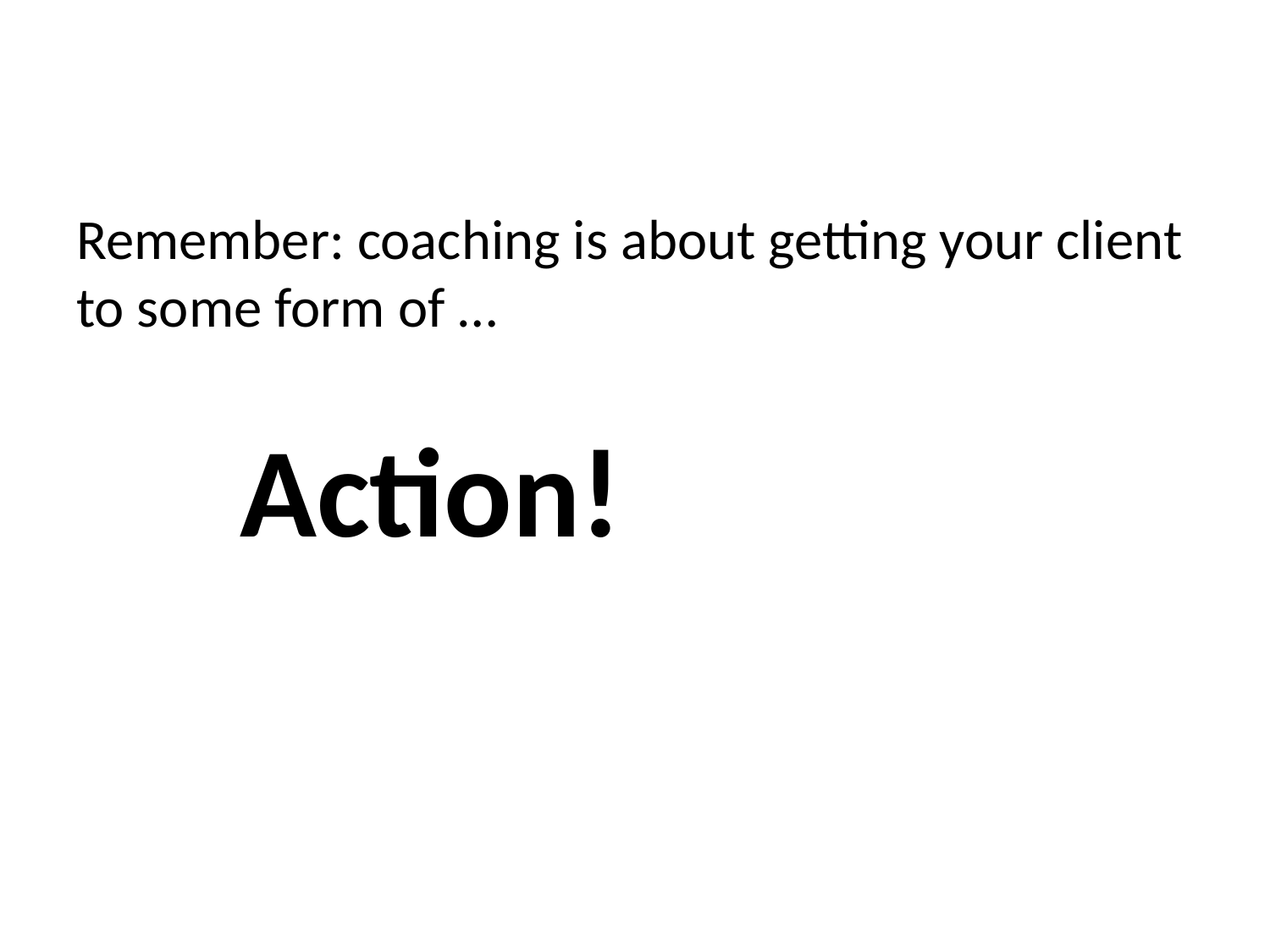

#
Remember: coaching is about getting your client to some form of …

Action!